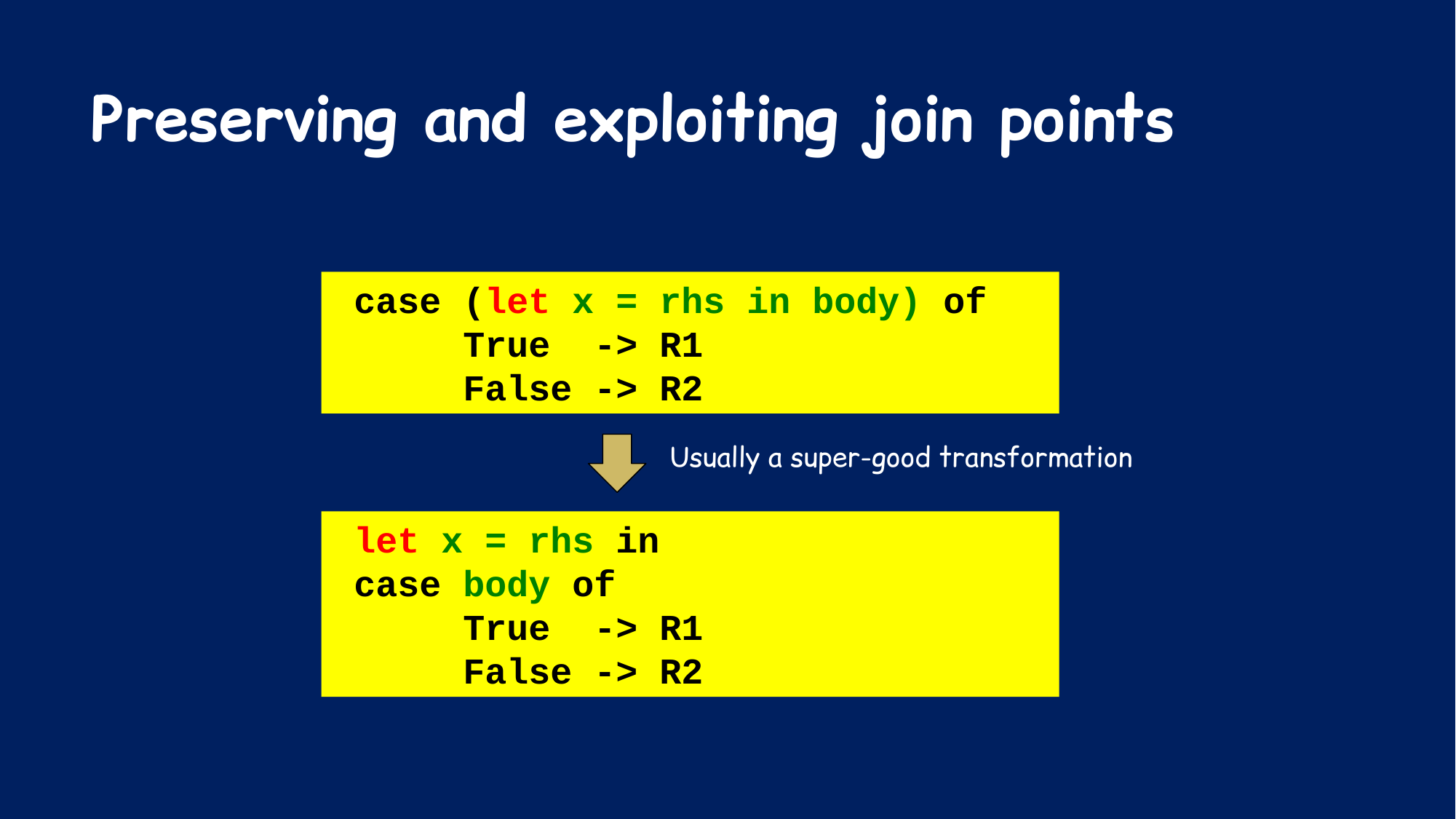

# Preserving and exploiting join points
 case (let x = rhs in body) of
      True  -> R1
      False -> R2

Usually a super-good transformation
 let x = rhs in
 case body of
      True  -> R1
      False -> R2